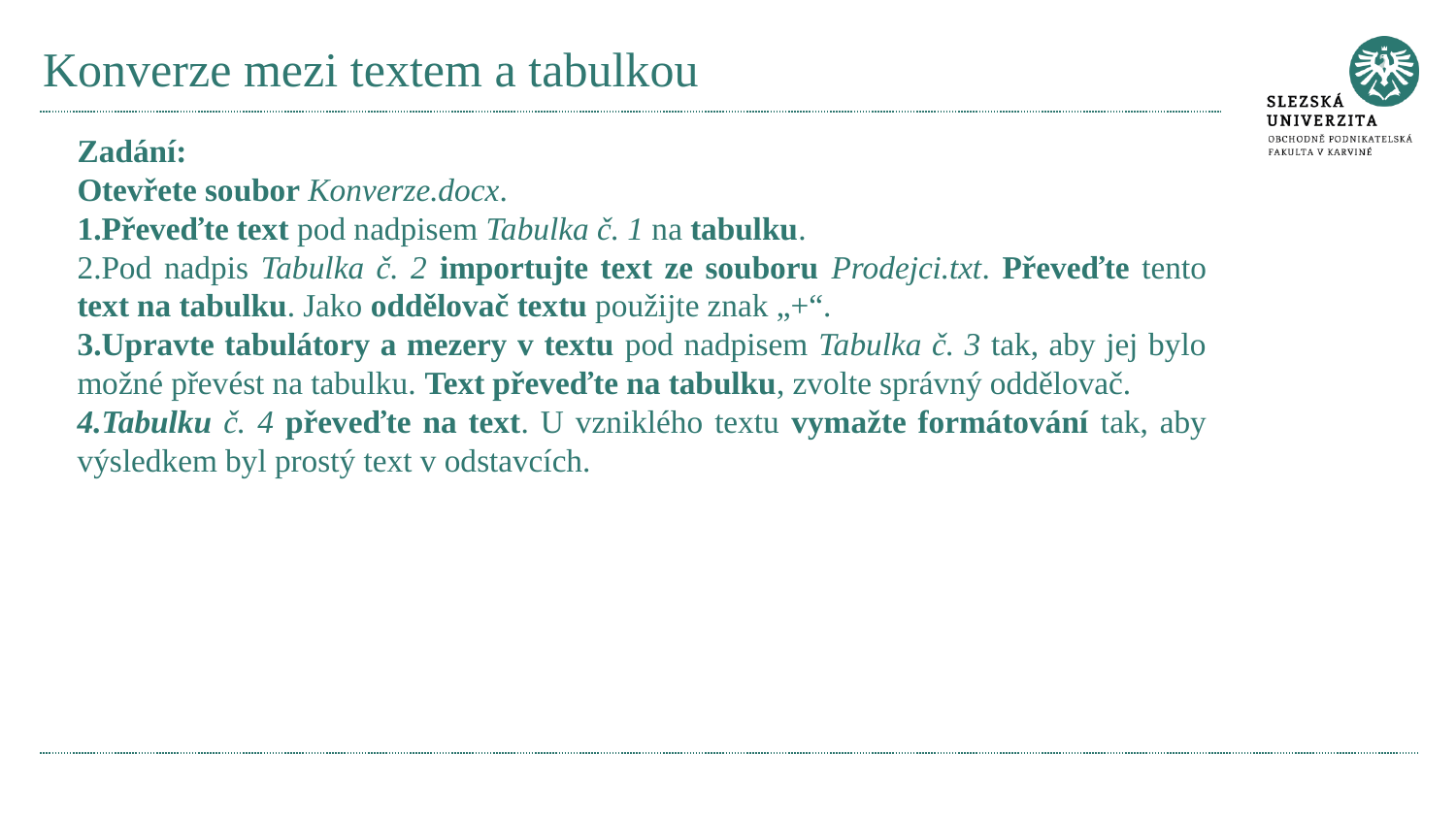

# Konverze mezi textem a tabulkou
Zadání:
Otevřete soubor Konverze.docx.
Převeďte text pod nadpisem Tabulka č. 1 na tabulku.
Pod nadpis Tabulka č. 2 importujte text ze souboru Prodejci.txt. Převeďte tento text na tabulku. Jako oddělovač textu použijte znak „+“.
Upravte tabulátory a mezery v textu pod nadpisem Tabulka č. 3 tak, aby jej bylo možné převést na tabulku. Text převeďte na tabulku, zvolte správný oddělovač.
Tabulku č. 4 převeďte na text. U vzniklého textu vymažte formátování tak, aby výsledkem byl prostý text v odstavcích.